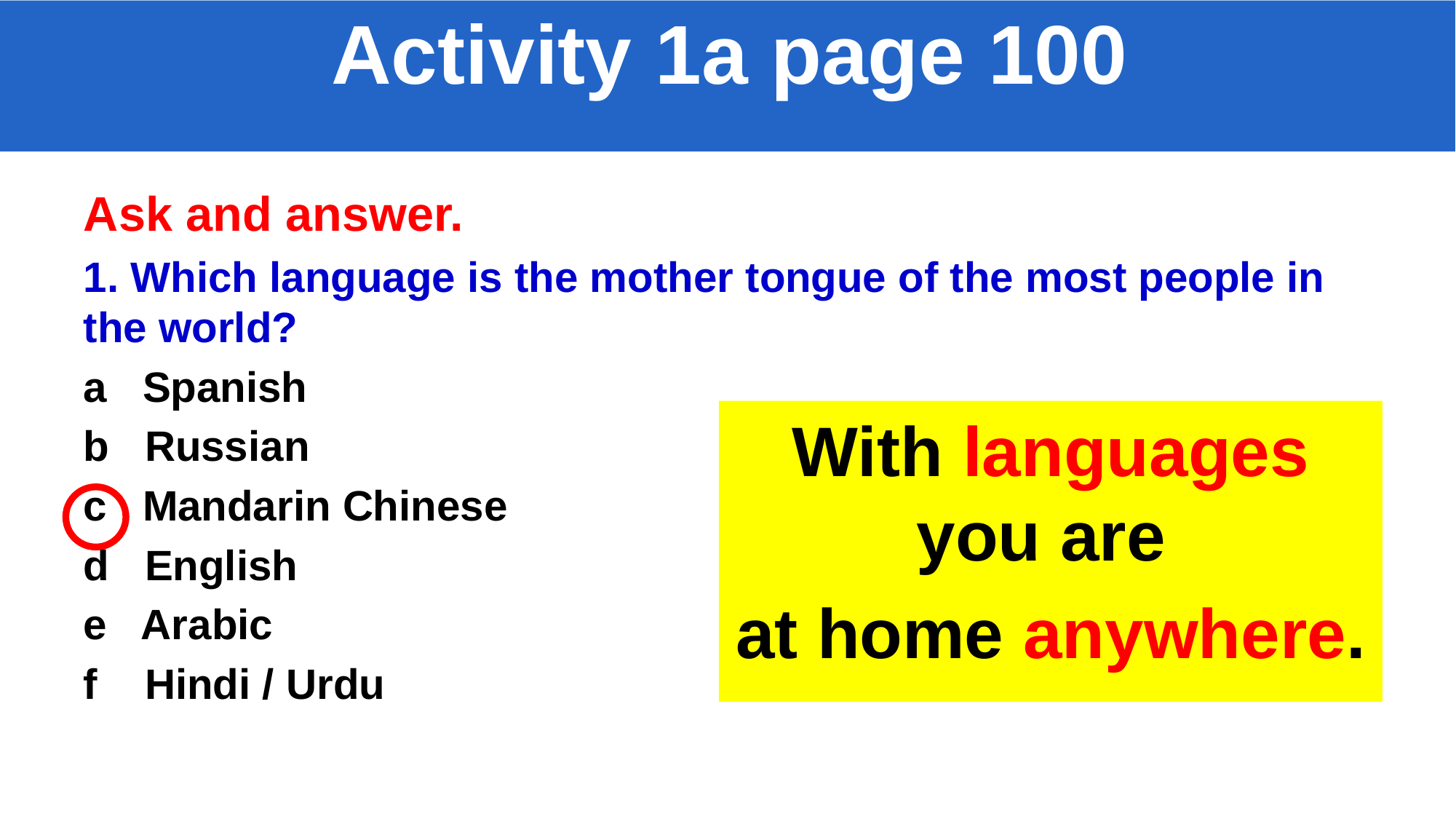

Activity 1a page 100
Ask and answer.
1. Which language is the mother tongue of the most people in the world?
a   Spanish
b   Russian
c   Mandarin Chinese
d   English
e   Arabic
f    Hindi / Urdu
With languages you are
at home anywhere.